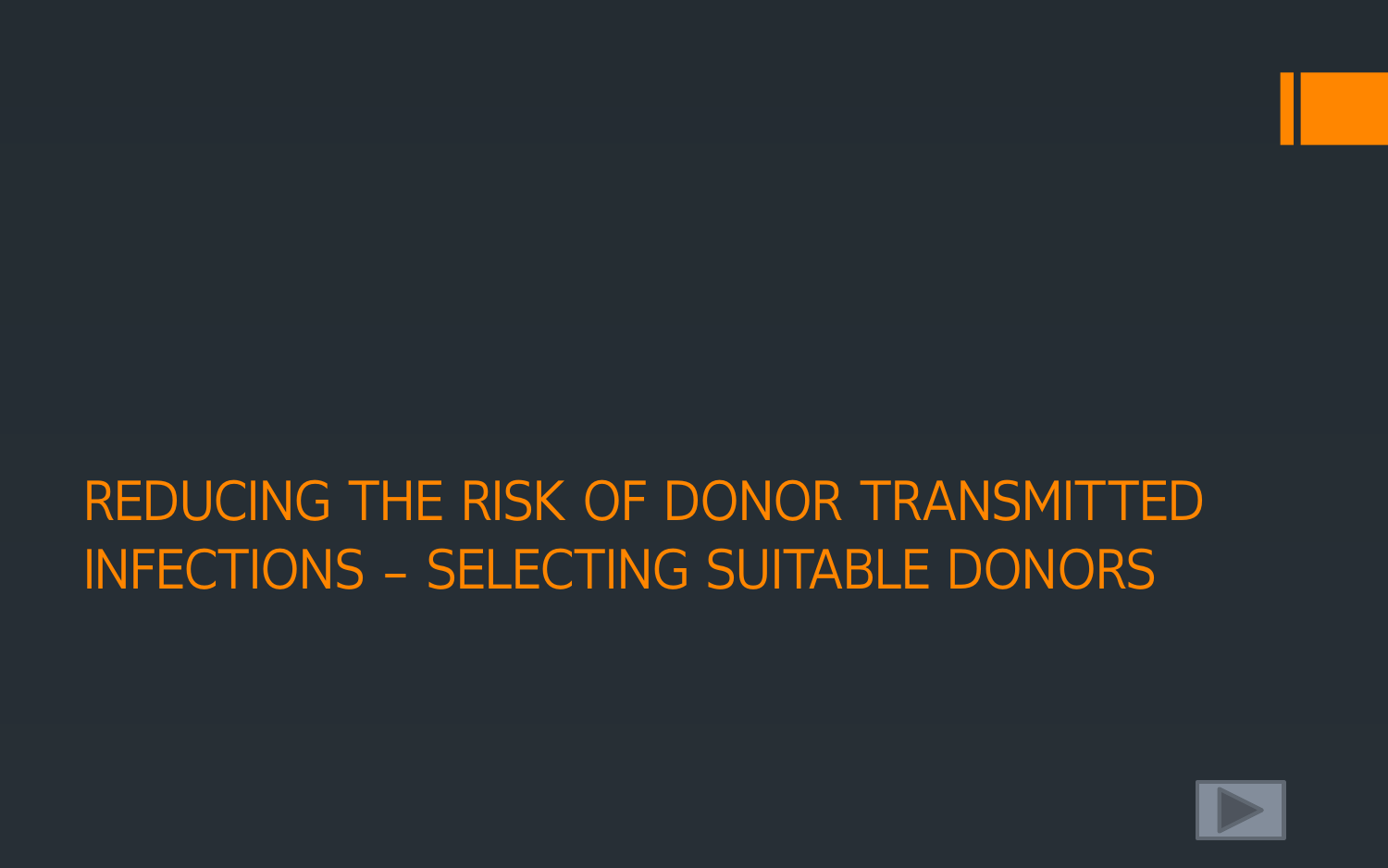

# REDUCING THE RISK OF DONOR TRANSMITTED INFECTIONS – SELECTING SUITABLE DONORS